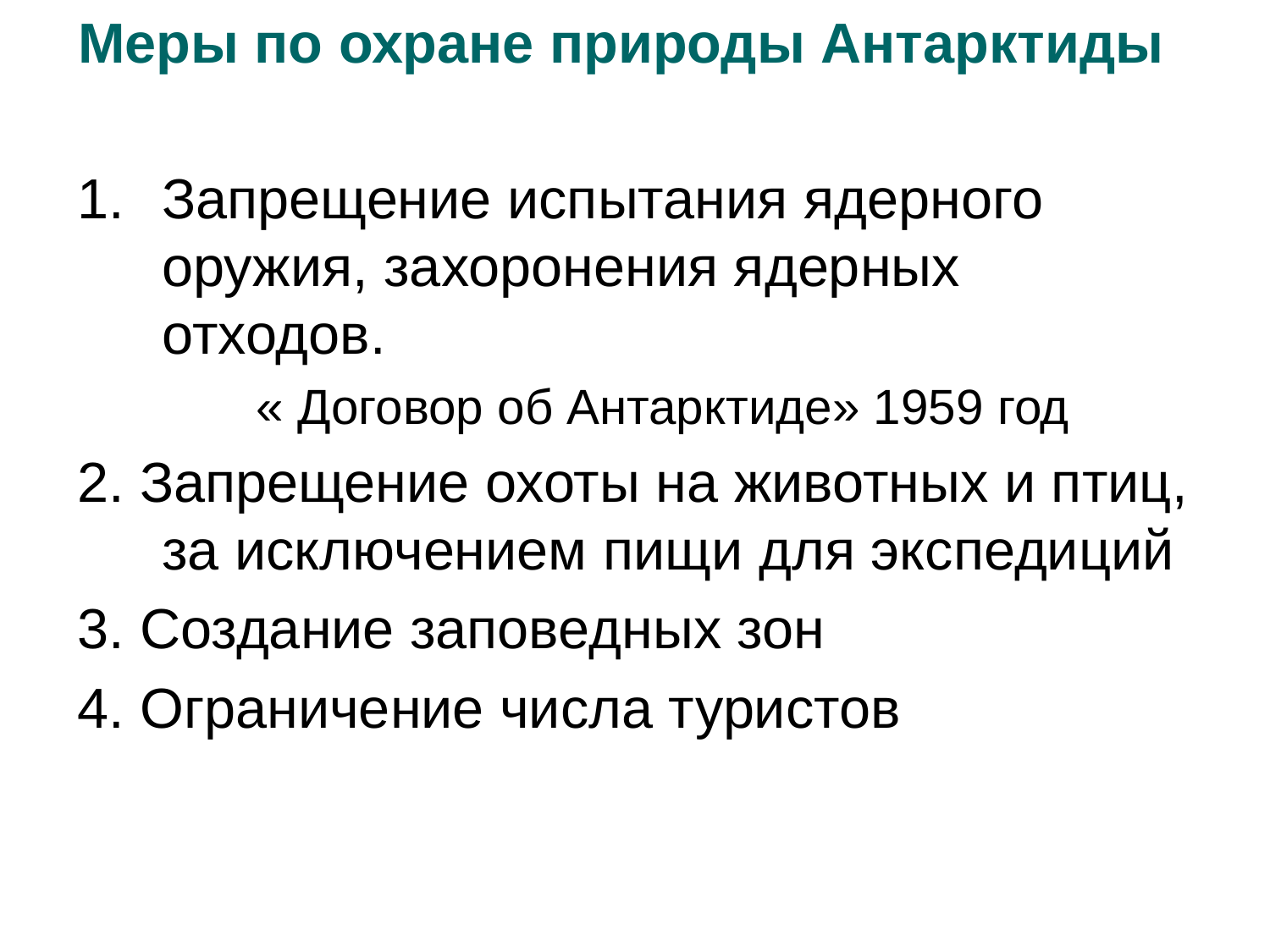

Меры по охране природы Антарктиды
Запрещение испытания ядерного  оружия, захоронения ядерных отходов.
             « Договор об Антарктиде» 1959 год
2. Запрещение охоты на животных и птиц, за исключением пищи для экспедиций
3. Создание заповедных зон
4. Ограничение числа туристов